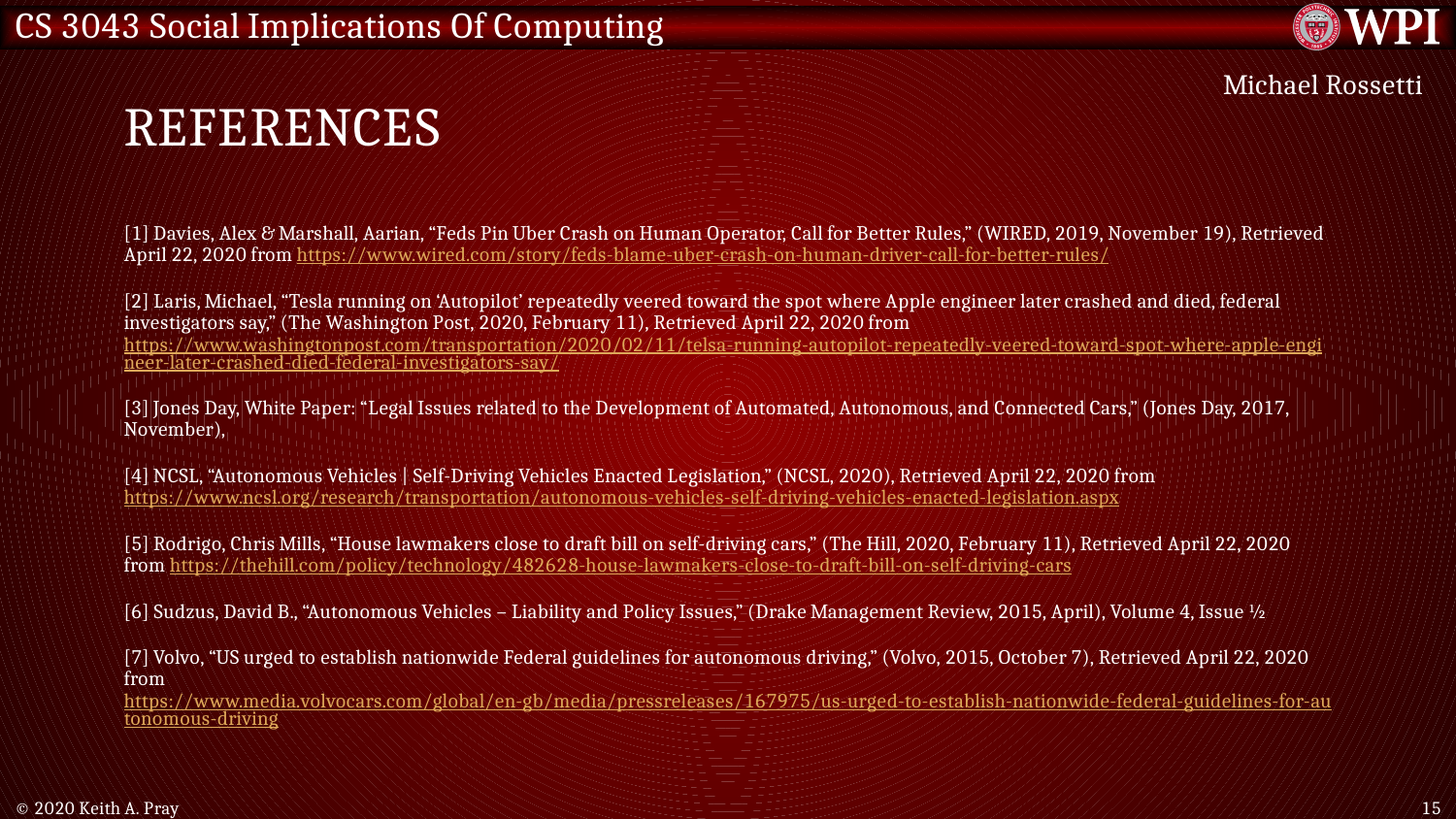

# References
Michael Rossetti
[1] Davies, Alex & Marshall, Aarian, “Feds Pin Uber Crash on Human Operator, Call for Better Rules,” (WIRED, 2019, November 19), Retrieved April 22, 2020 from https://www.wired.com/story/feds-blame-uber-crash-on-human-driver-call-for-better-rules/
[2] Laris, Michael, “Tesla running on ‘Autopilot’ repeatedly veered toward the spot where Apple engineer later crashed and died, federal investigators say,” (The Washington Post, 2020, February 11), Retrieved April 22, 2020 from https://www.washingtonpost.com/transportation/2020/02/11/telsa-running-autopilot-repeatedly-veered-toward-spot-where-apple-engineer-later-crashed-died-federal-investigators-say/
[3] Jones Day, White Paper: “Legal Issues related to the Development of Automated, Autonomous, and Connected Cars,” (Jones Day, 2017, November),
[4] NCSL, “Autonomous Vehicles | Self-Driving Vehicles Enacted Legislation,” (NCSL, 2020), Retrieved April 22, 2020 from https://www.ncsl.org/research/transportation/autonomous-vehicles-self-driving-vehicles-enacted-legislation.aspx
[5] Rodrigo, Chris Mills, “House lawmakers close to draft bill on self-driving cars,” (The Hill, 2020, February 11), Retrieved April 22, 2020 from https://thehill.com/policy/technology/482628-house-lawmakers-close-to-draft-bill-on-self-driving-cars
[6] Sudzus, David B., “Autonomous Vehicles – Liability and Policy Issues,” (Drake Management Review, 2015, April), Volume 4, Issue ½
[7] Volvo, “US urged to establish nationwide Federal guidelines for autonomous driving,” (Volvo, 2015, October 7), Retrieved April 22, 2020 from https://www.media.volvocars.com/global/en-gb/media/pressreleases/167975/us-urged-to-establish-nationwide-federal-guidelines-for-autonomous-driving
© 2020 Keith A. Pray
15